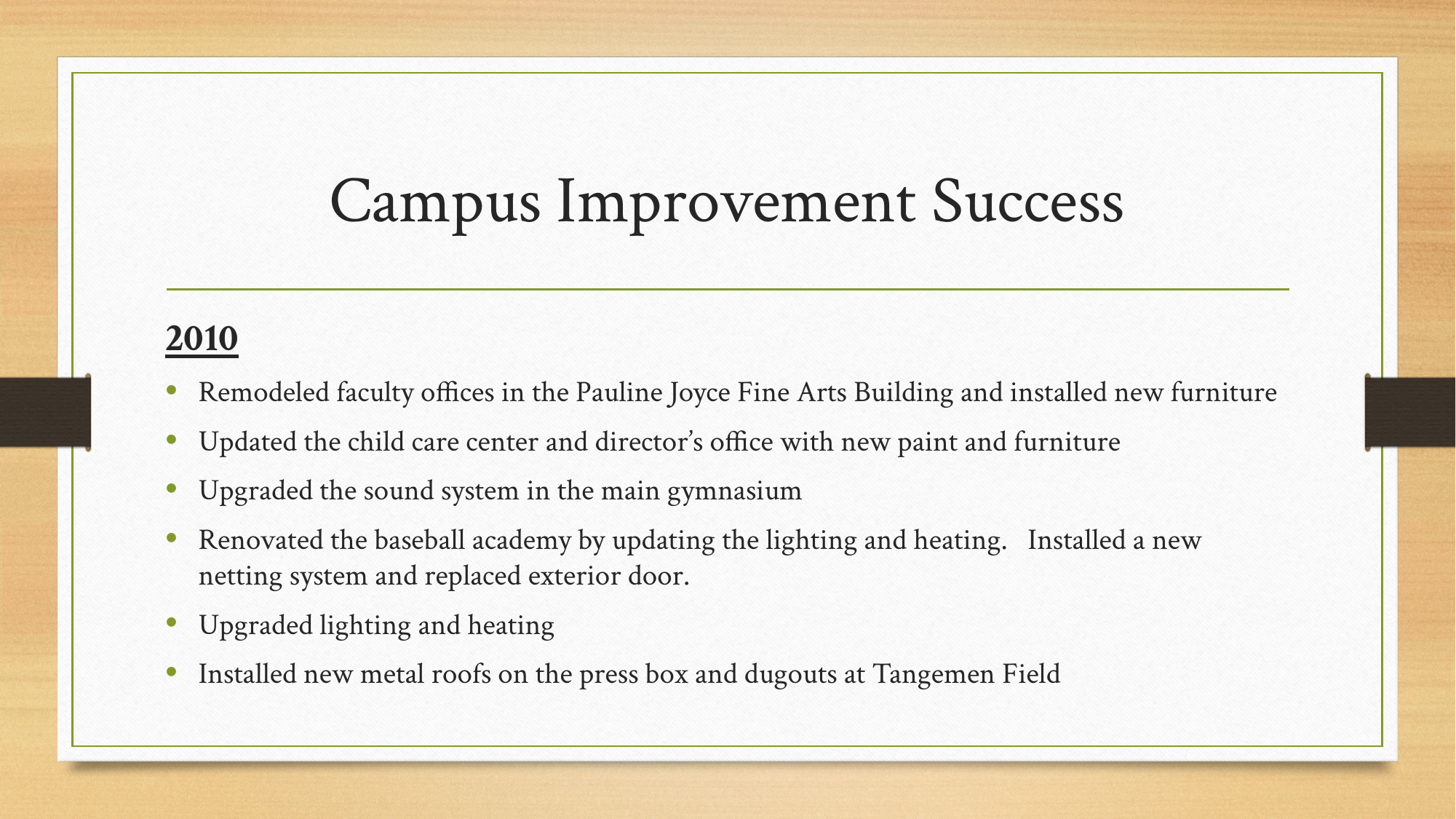

# Campus Improvement Success
2010
Remodeled faculty offices in the Pauline Joyce Fine Arts Building and installed new furniture
Updated the child care center and director’s office with new paint and furniture
Upgraded the sound system in the main gymnasium
Renovated the baseball academy by updating the lighting and heating.   Installed a new netting system and replaced exterior door.
Upgraded lighting and heating
Installed new metal roofs on the press box and dugouts at Tangemen Field